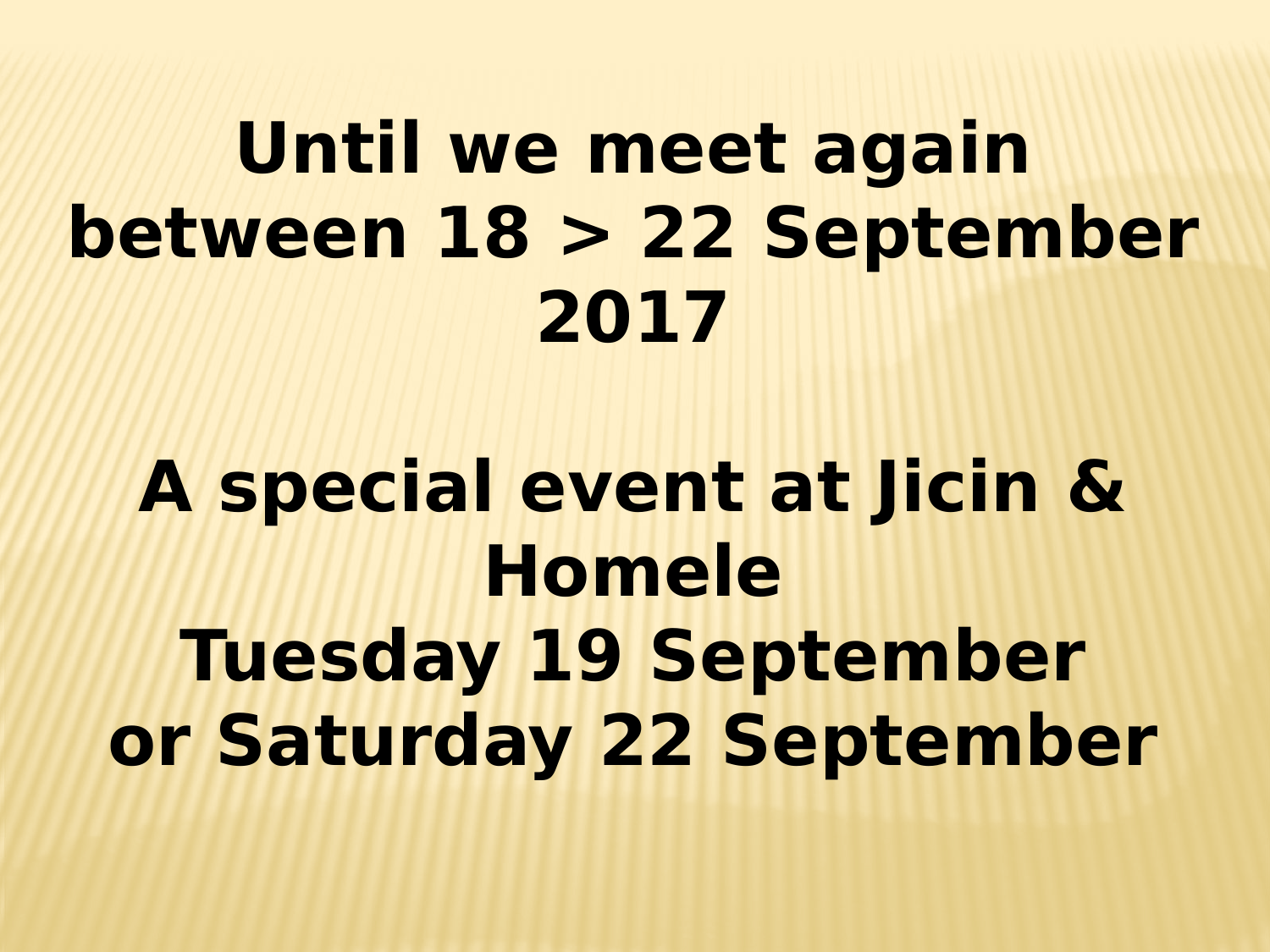

Until we meet again between 18 > 22 September 2017

A special event at Jicin & Homele
Tuesday 19 September
or Saturday 22 September